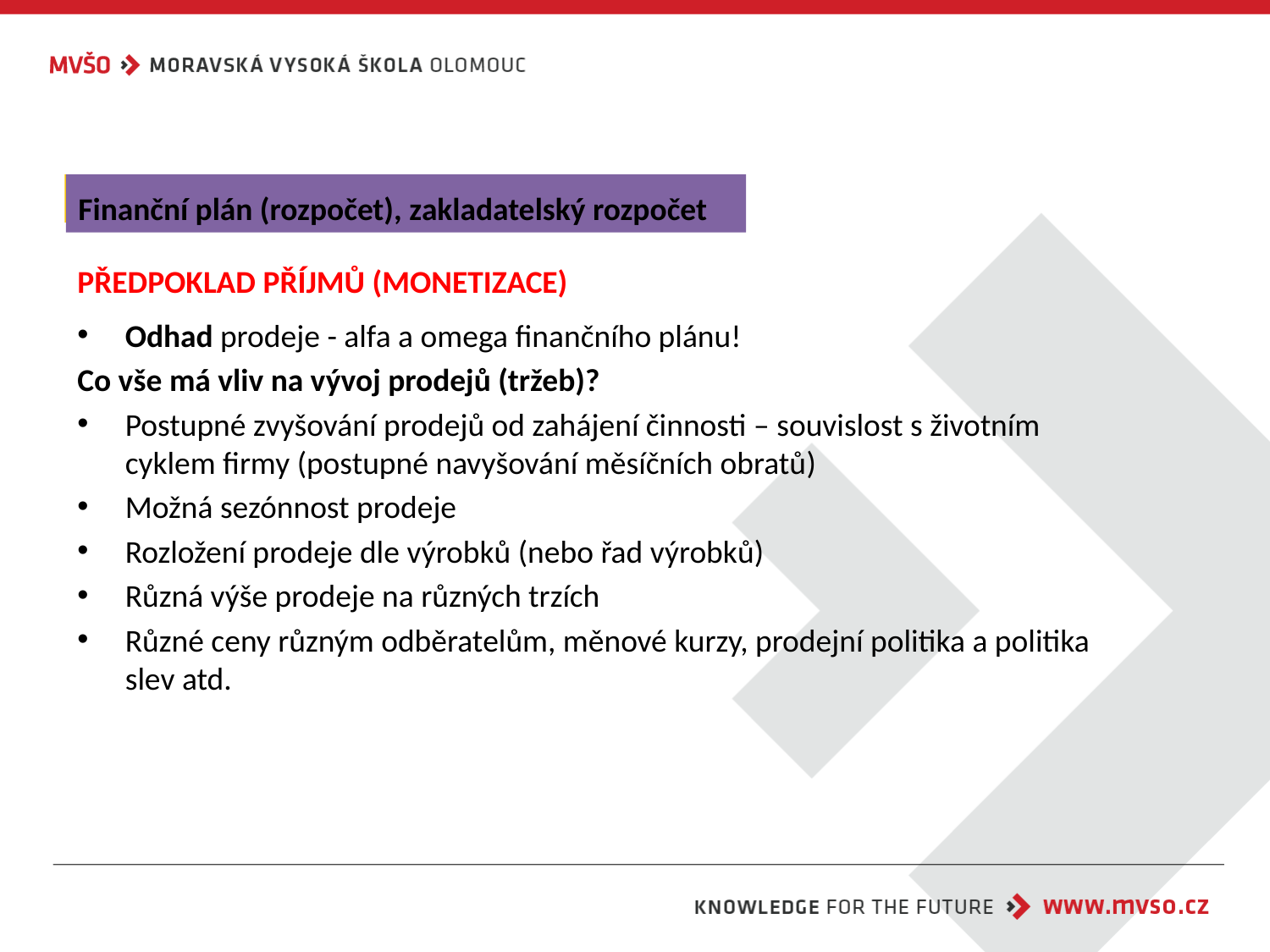

Finanční plán (rozpočet), zakladatelský rozpočet

PŘEDPOKLAD PŘÍJMŮ (MONETIZACE)
Odhad prodeje - alfa a omega finančního plánu!
Co vše má vliv na vývoj prodejů (tržeb)?
Postupné zvyšování prodejů od zahájení činnosti – souvislost s životním cyklem firmy (postupné navyšování měsíčních obratů)
Možná sezónnost prodeje
Rozložení prodeje dle výrobků (nebo řad výrobků)
Různá výše prodeje na různých trzích
Různé ceny různým odběratelům, měnové kurzy, prodejní politika a politika slev atd.